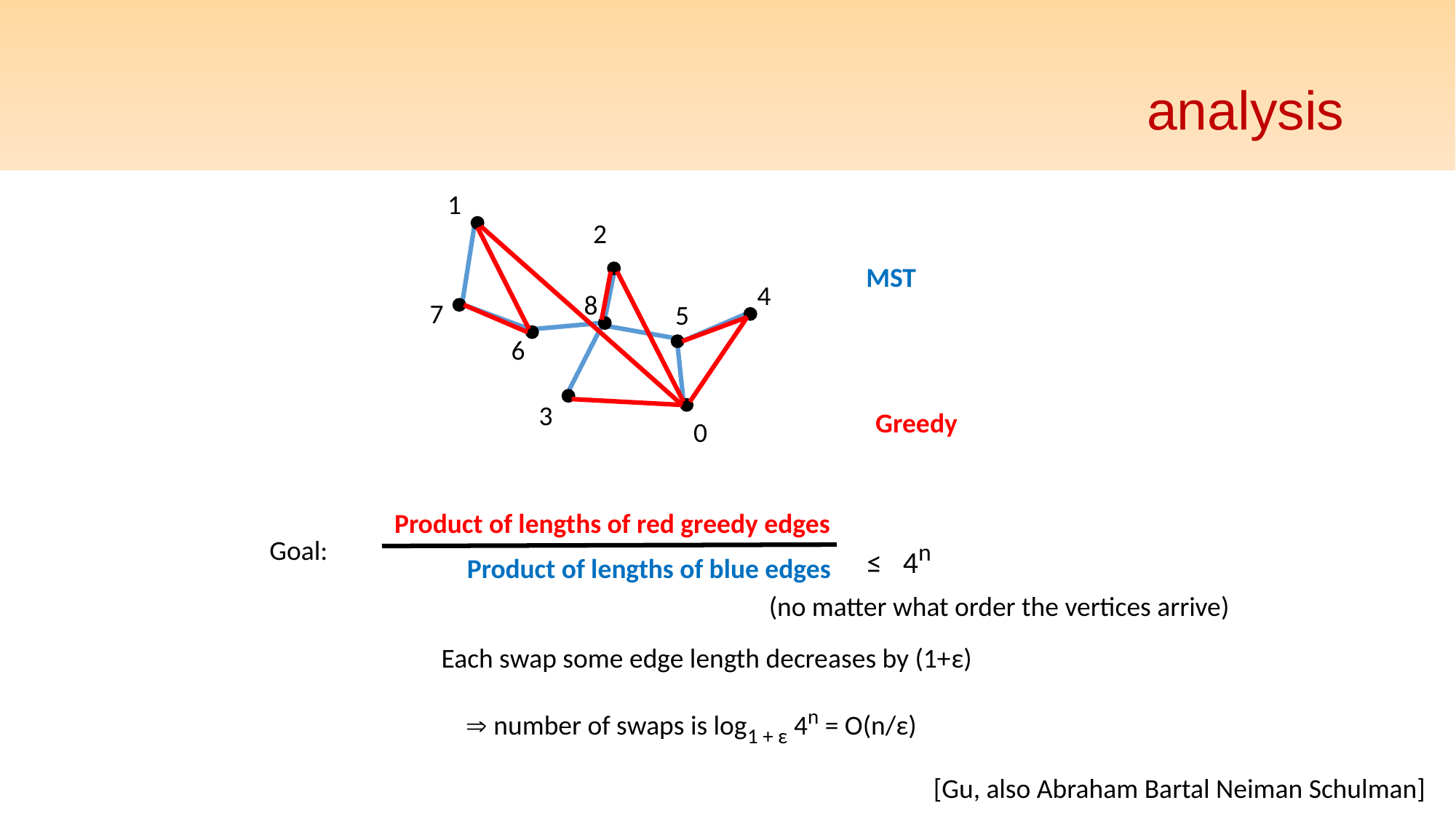

# analysis
1
2

MST

4
8
7
5

6

3

Greedy
0
Product of lengths of red greedy edges
≤   4n
Goal:
Product of lengths of blue edges
(no matter what order the vertices arrive)
Each swap some edge length decreases by (1+ε)
⇒ number of swaps is log1 + ε 4n = O(n/ε)
[Gu, also Abraham Bartal Neiman Schulman]